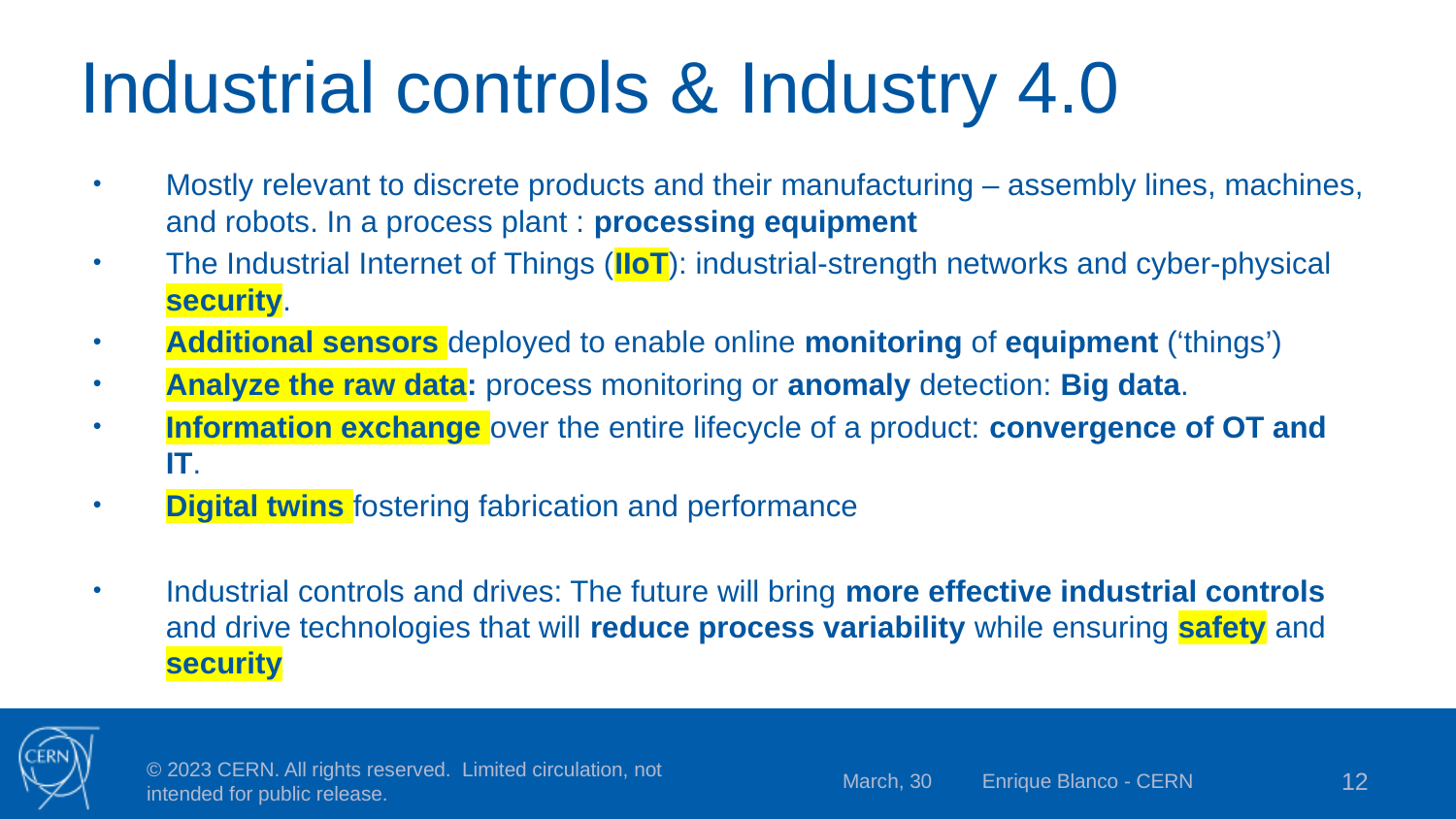

# Industrial controls & Industry 4.0
Mostly relevant to discrete products and their manufacturing – assembly lines, machines, and robots. In a process plant : processing equipment
The Industrial Internet of Things (IIoT): industrial-strength networks and cyber-physical security.
Additional sensors deployed to enable online monitoring of equipment (‘things’)
Analyze the raw data: process monitoring or anomaly detection: Big data.
Information exchange over the entire lifecycle of a product: convergence of OT and IT.
Digital twins fostering fabrication and performance

Industrial controls and drives: The future will bring more effective industrial controls and drive technologies that will reduce process variability while ensuring safety and security

March, 30         Enrique Blanco - CERN
12
© 2023 CERN. All rights reserved.  Limited circulation, not intended for public release.